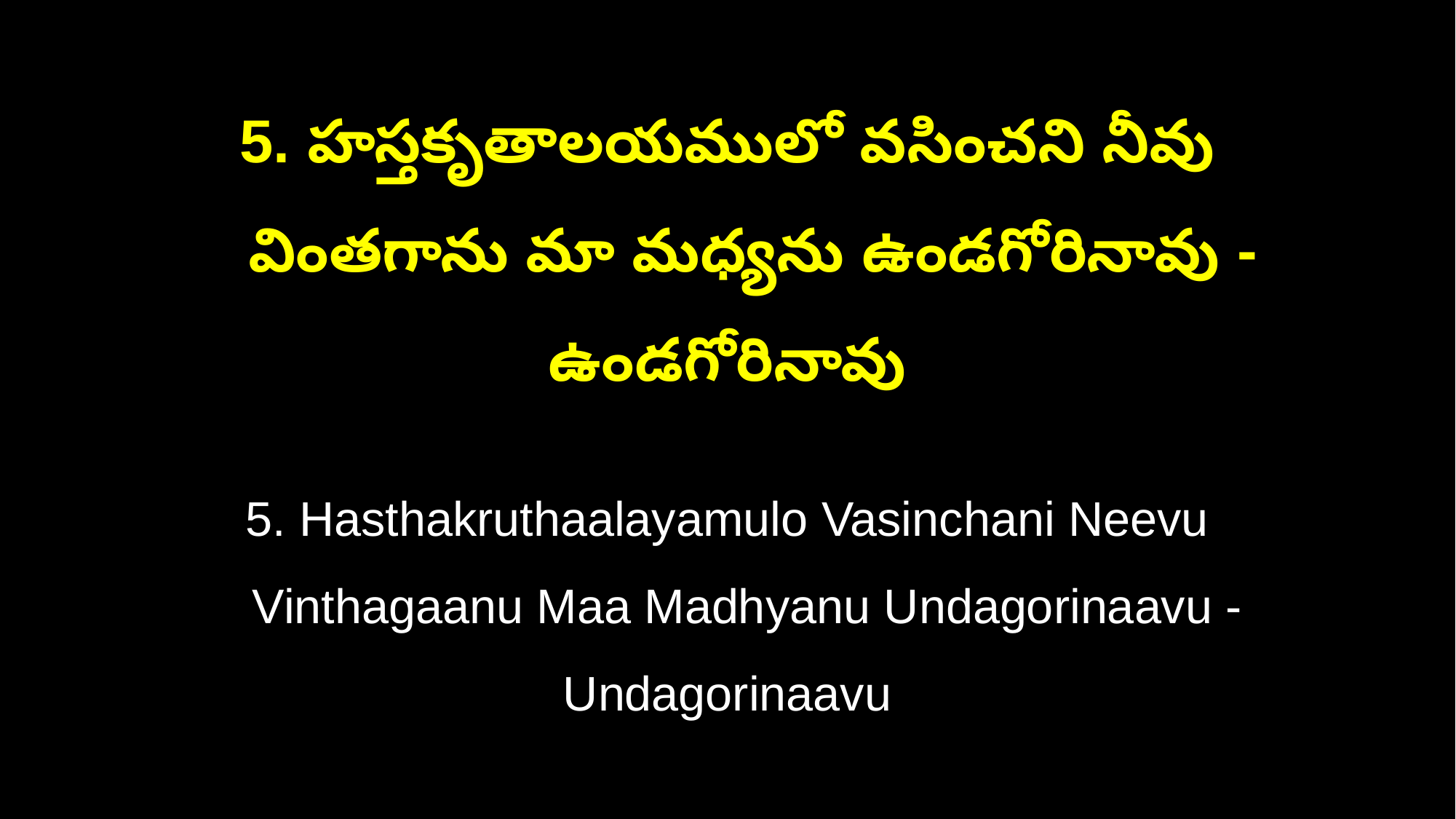

5. హస్తకృతాలయములో వసించని నీవు
   వింతగాను మా మధ్యను ఉండగోరినావు - ఉండగోరినావు
5. Hasthakruthaalayamulo Vasinchani Neevu
   Vinthagaanu Maa Madhyanu Undagorinaavu - Undagorinaavu